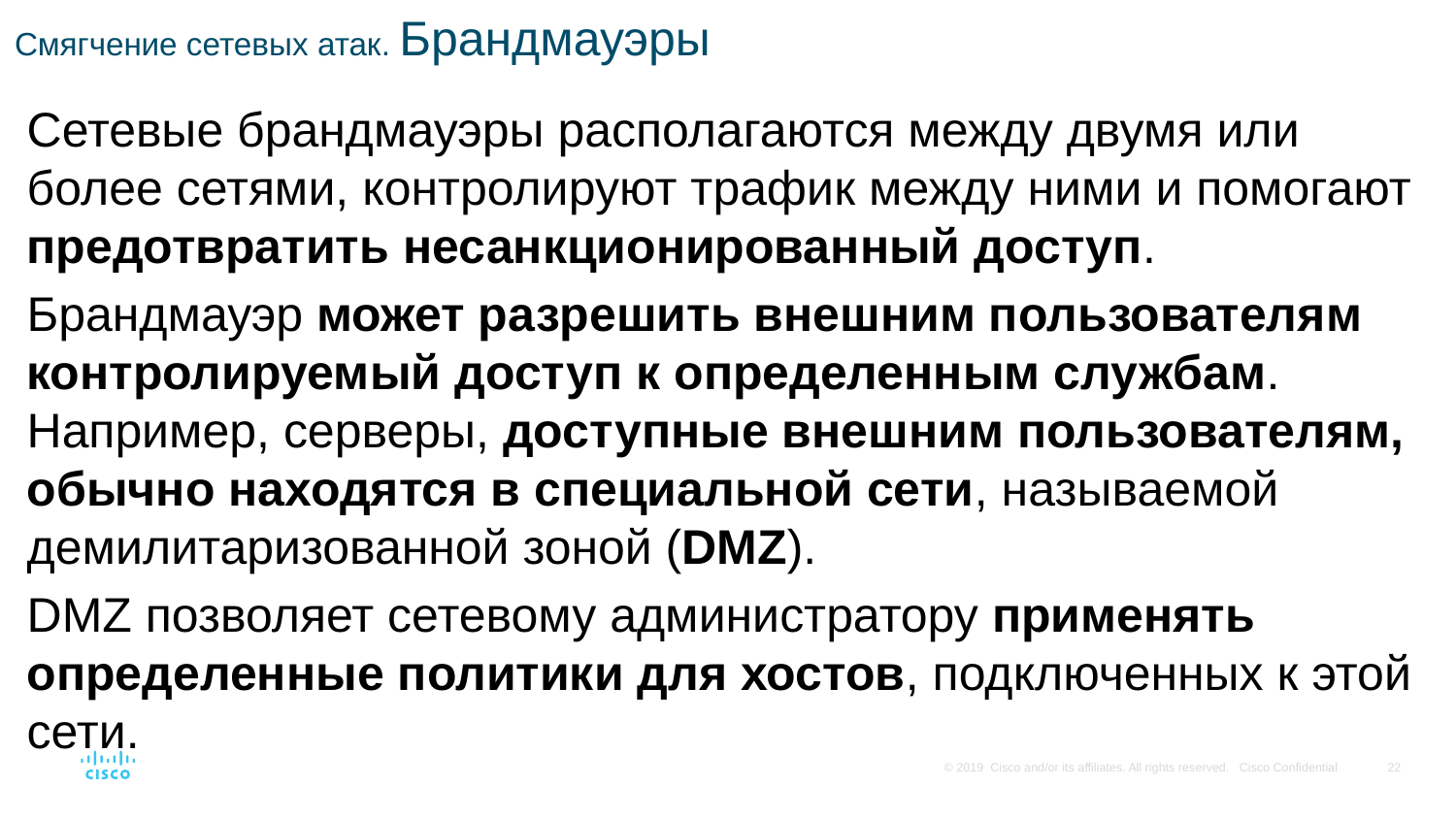

# Смягчение сетевых атак. Брандмауэры
Сетевые брандмауэры располагаются между двумя или более сетями, контролируют трафик между ними и помогают предотвратить несанкционированный доступ.
Брандмауэр может разрешить внешним пользователям контролируемый доступ к определенным службам. Например, серверы, доступные внешним пользователям, обычно находятся в специальной сети, называемой демилитаризованной зоной (DMZ).
DMZ позволяет сетевому администратору применять определенные политики для хостов, подключенных к этой сети.